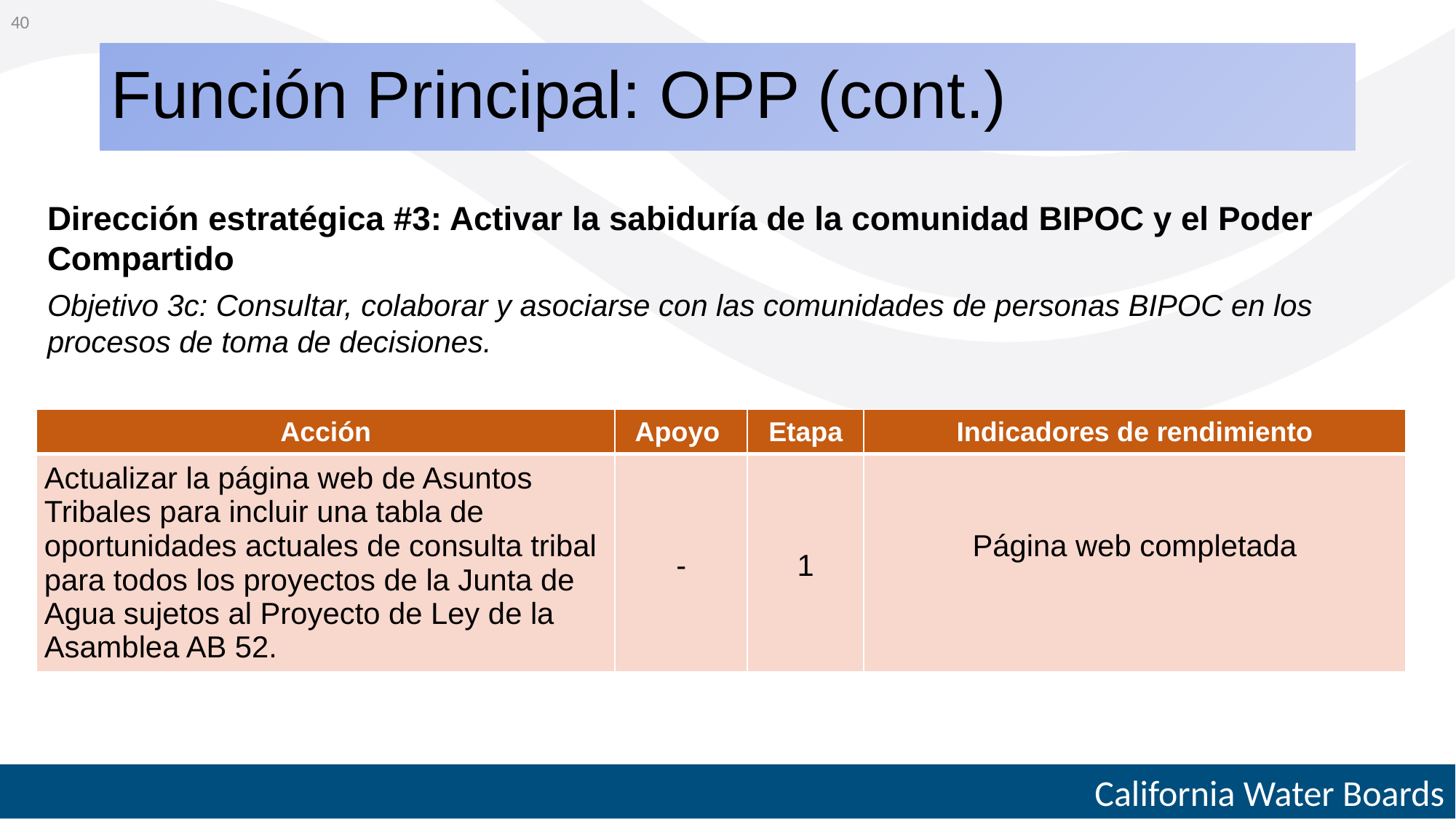

40
# Función Principal: OPP (cont.)
Dirección estratégica #3: Activar la sabiduría de la comunidad BIPOC y el Poder Compartido
Objetivo 3c: Consultar, colaborar y asociarse con las comunidades de personas BIPOC en los procesos de toma de decisiones.

| Acción | Apoyo | Etapa | Indicadores de rendimiento |
| --- | --- | --- | --- |
| Actualizar la página web de Asuntos Tribales para incluir una tabla de oportunidades actuales de consulta tribal para todos los proyectos de la Junta de Agua sujetos al Proyecto de Ley de la Asamblea AB 52. | - | 1 | Página web completada |